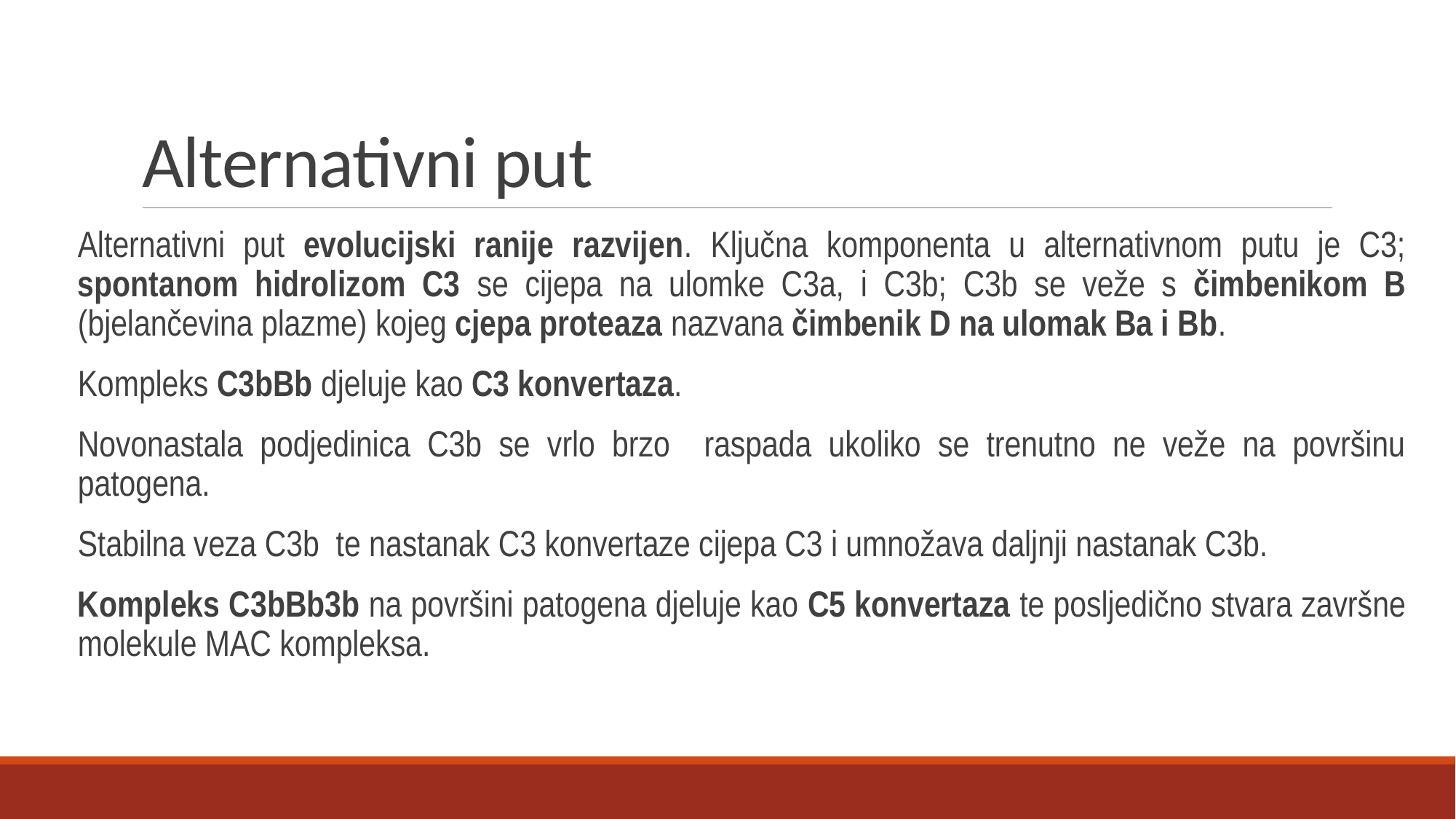

# Alternativni put
Alternativni put evolucijski ranije razvijen. Ključna komponenta u alternativnom putu je C3; spontanom hidrolizom C3 se cijepa na ulomke C3a, i C3b; C3b se veže s čimbenikom B (bjelančevina plazme) kojeg cjepa proteaza nazvana čimbenik D na ulomak Ba i Bb.
Kompleks C3bBb djeluje kao C3 konvertaza.
Novonastala podjedinica C3b se vrlo brzo  raspada ukoliko se trenutno ne veže na površinu patogena.
Stabilna veza C3b  te nastanak C3 konvertaze cijepa C3 i umnožava daljnji nastanak C3b.
Kompleks C3bBb3b na površini patogena djeluje kao C5 konvertaza te posljedično stvara završne molekule MAC kompleksa.